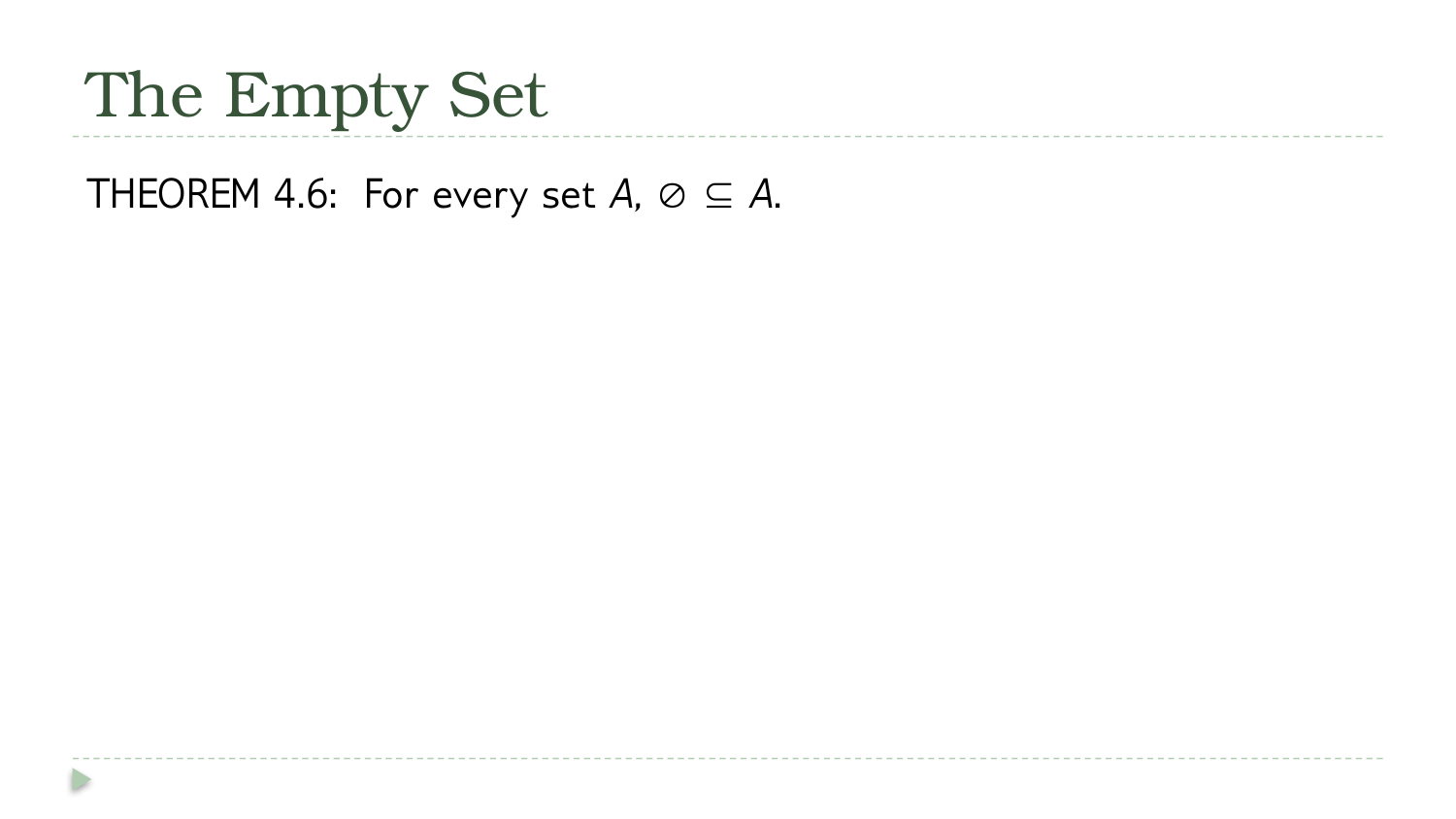

# The Empty Set
THEOREM 4.6:  For every set A, ∅ ⊆ A.